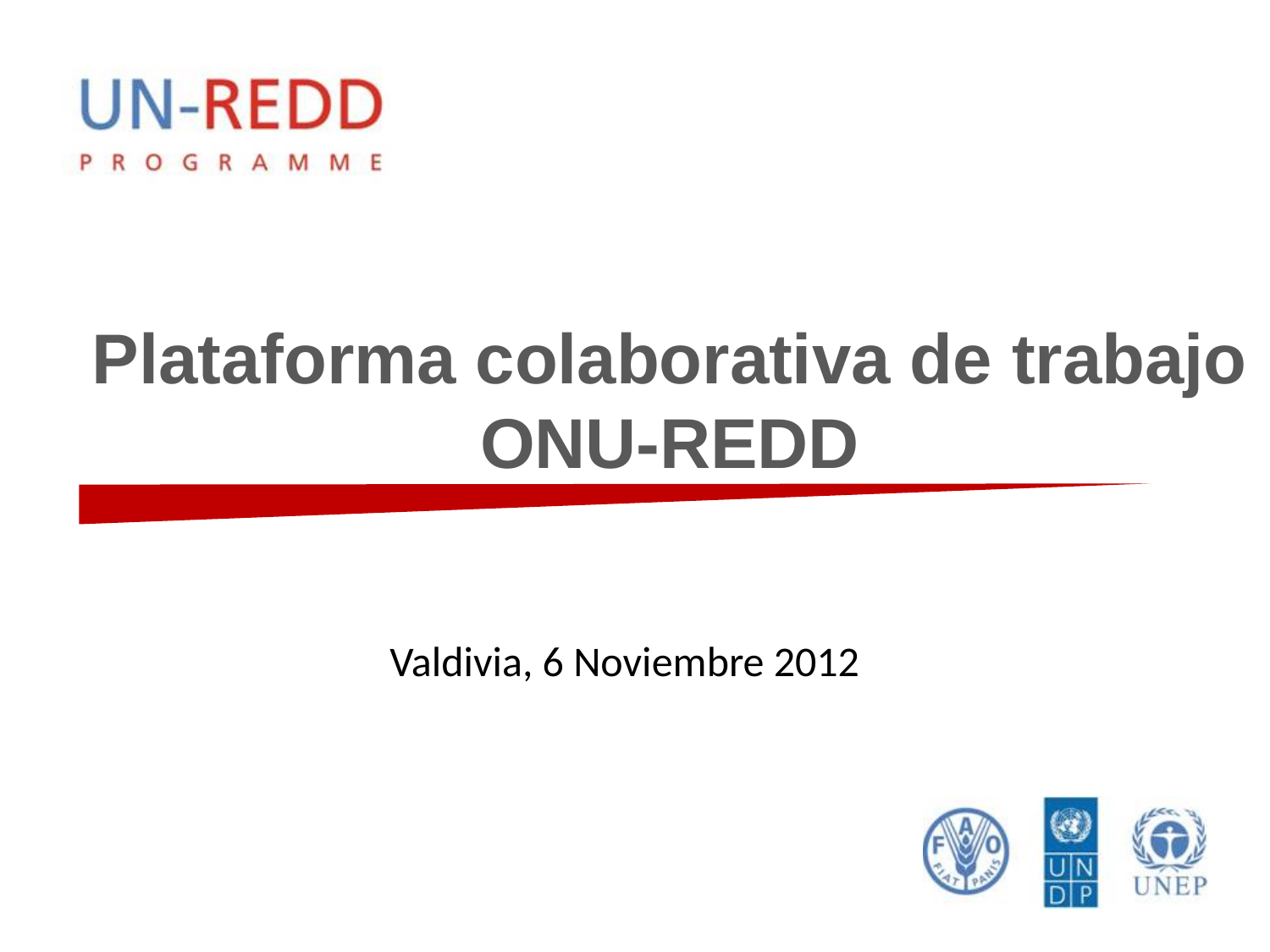

# Plataforma colaborativa de trabajo ONU-REDD

Valdivia, 6 Noviembre 2012